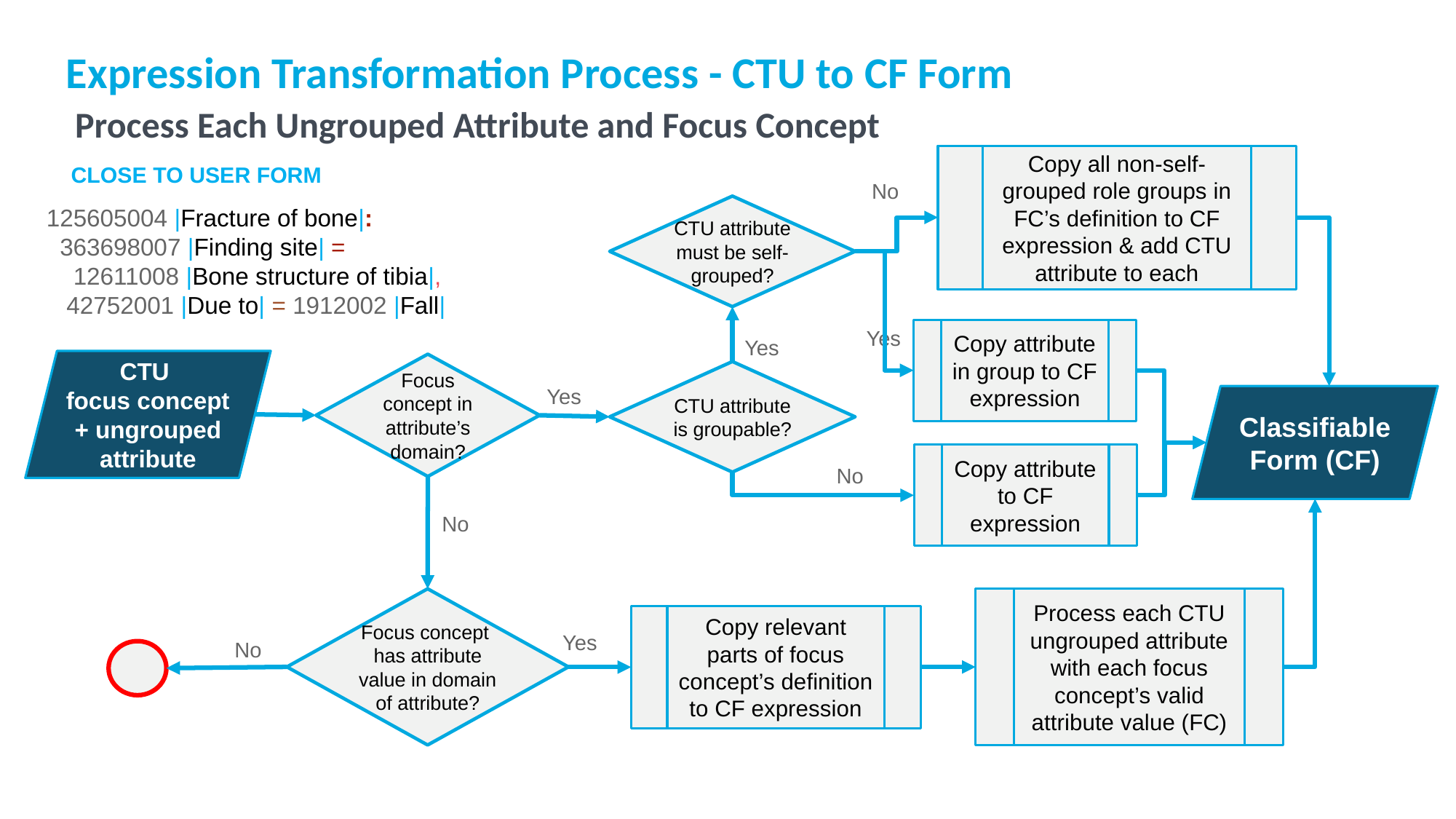

Expression Transformation Process - CTU to CF Form
Process Each Ungrouped Attribute and Focus Concept
Copy all non-self- grouped role groups in FC’s definition to CF expression & add CTU attribute to each
    CLOSE TO USER FORM           .
125605004 |Fracture of bone|:
  363698007 |Finding site| =
    12611008 |Bone structure of tibia|,
   42752001 |Due to| = 1912002 |Fall|
No
CTU attribute must be self- grouped?
Yes
Copy attribute in group to CF expression
Yes
CTU
focus concept + ungrouped attribute
Focus concept in attribute’s domain?
CTU attribute is groupable?
Yes
Classifiable Form (CF)
Copy attribute to CF expression
No
No
Focus concept
has attribute value in domain of attribute?
Process each CTU ungrouped attribute with each focus concept’s valid attribute value (FC)
Copy relevant parts of focus concept’s definition to CF expression
Yes
No